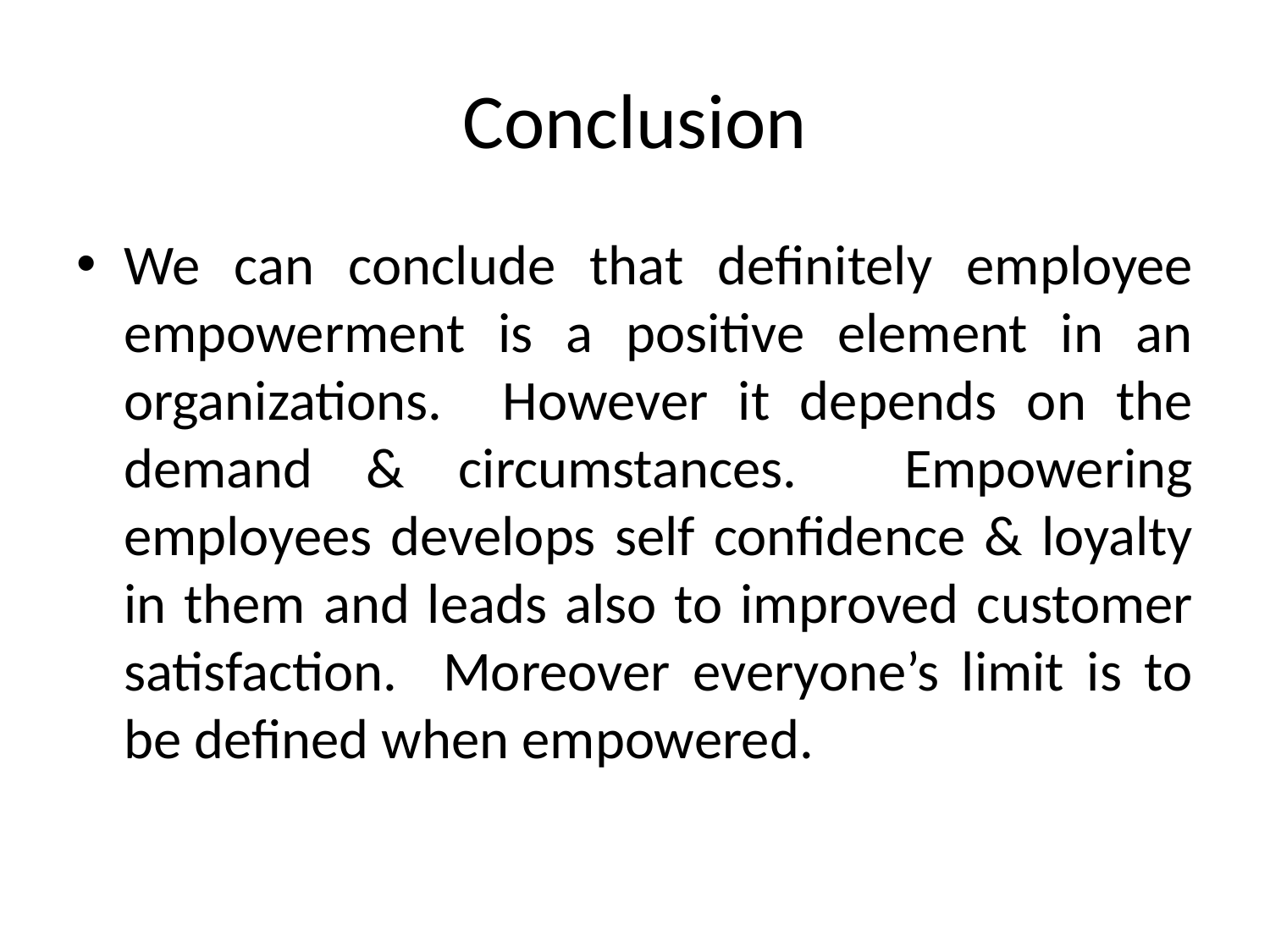

# Conclusion
We can conclude that definitely employee empowerment is a positive element in an organizations.  However it depends on the demand & circumstances.  Empowering employees develops self confidence & loyalty in them and leads also to improved customer satisfaction.  Moreover everyone’s limit is to be defined when empowered.